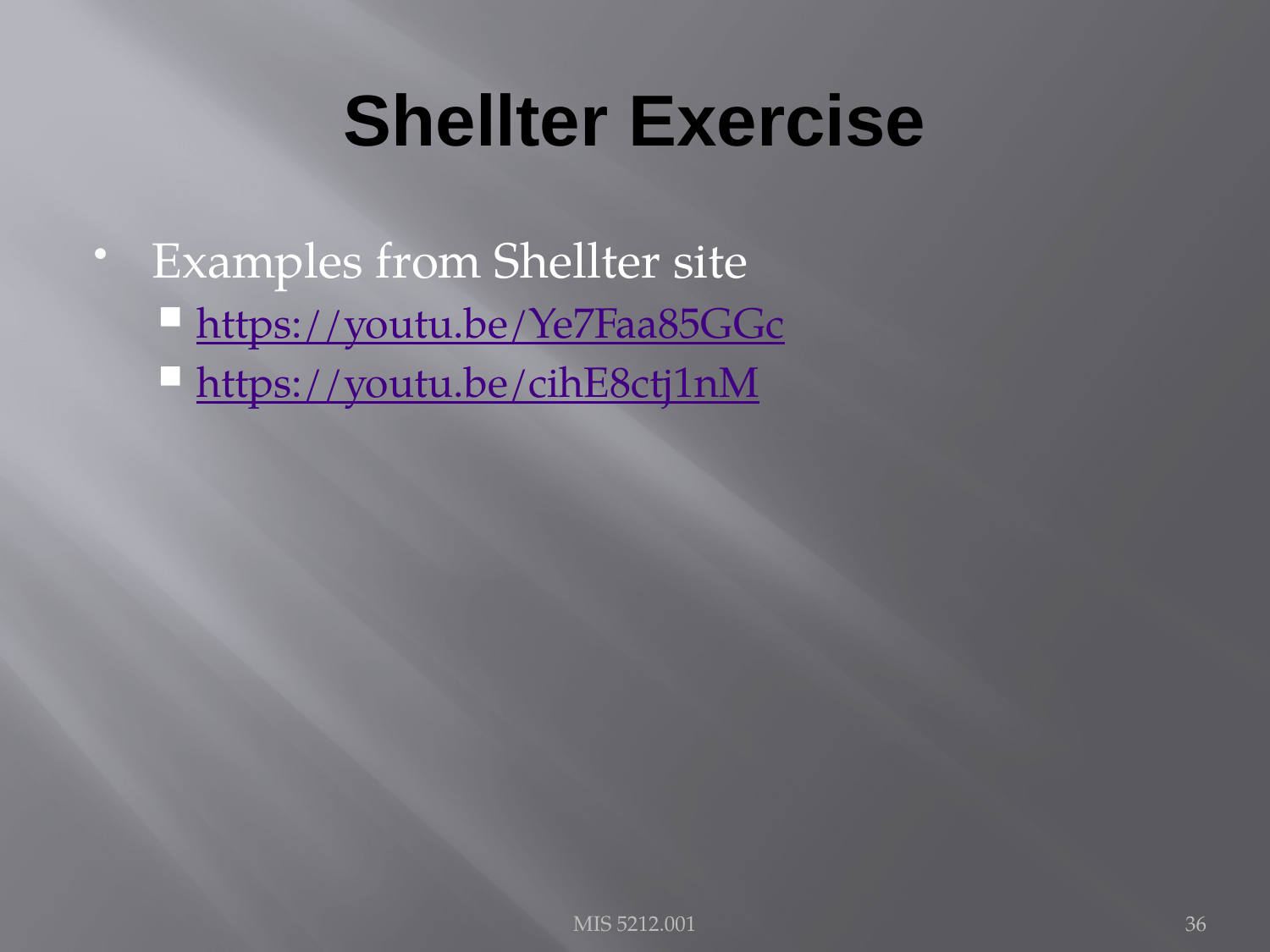

# Shellter Exercise
Examples from Shellter site
https://youtu.be/Ye7Faa85GGc
https://youtu.be/cihE8ctj1nM

MIS 5212.001
36